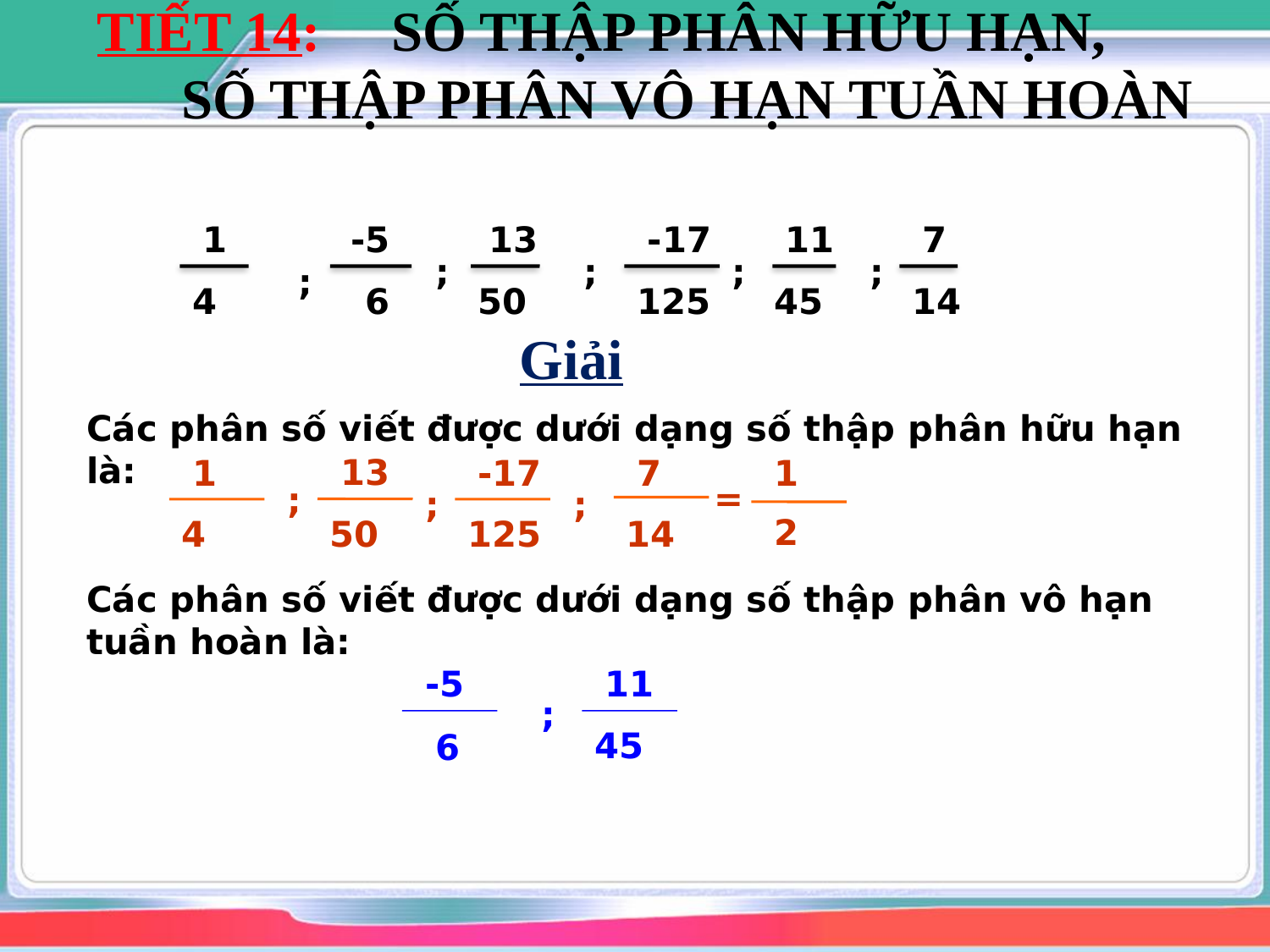

TIẾT 14:     SỐ THẬP PHÂN HỮU HẠN,       	SỐ THẬP PHÂN VÔ HẠN TUẦN HOÀN

1
-5
13
-17
11
7
;
;
;
;
;

4
  6
50
125
45
14
Giải
Các phân số viết được dưới dạng số thập phân hữu hạn là:
13
1
-17
7
1
=
;
;
;

2
50
4
125
14
Các phân số viết được dưới dạng số thập phân vô hạn tuần hoàn là:
-5
11
;

45
6